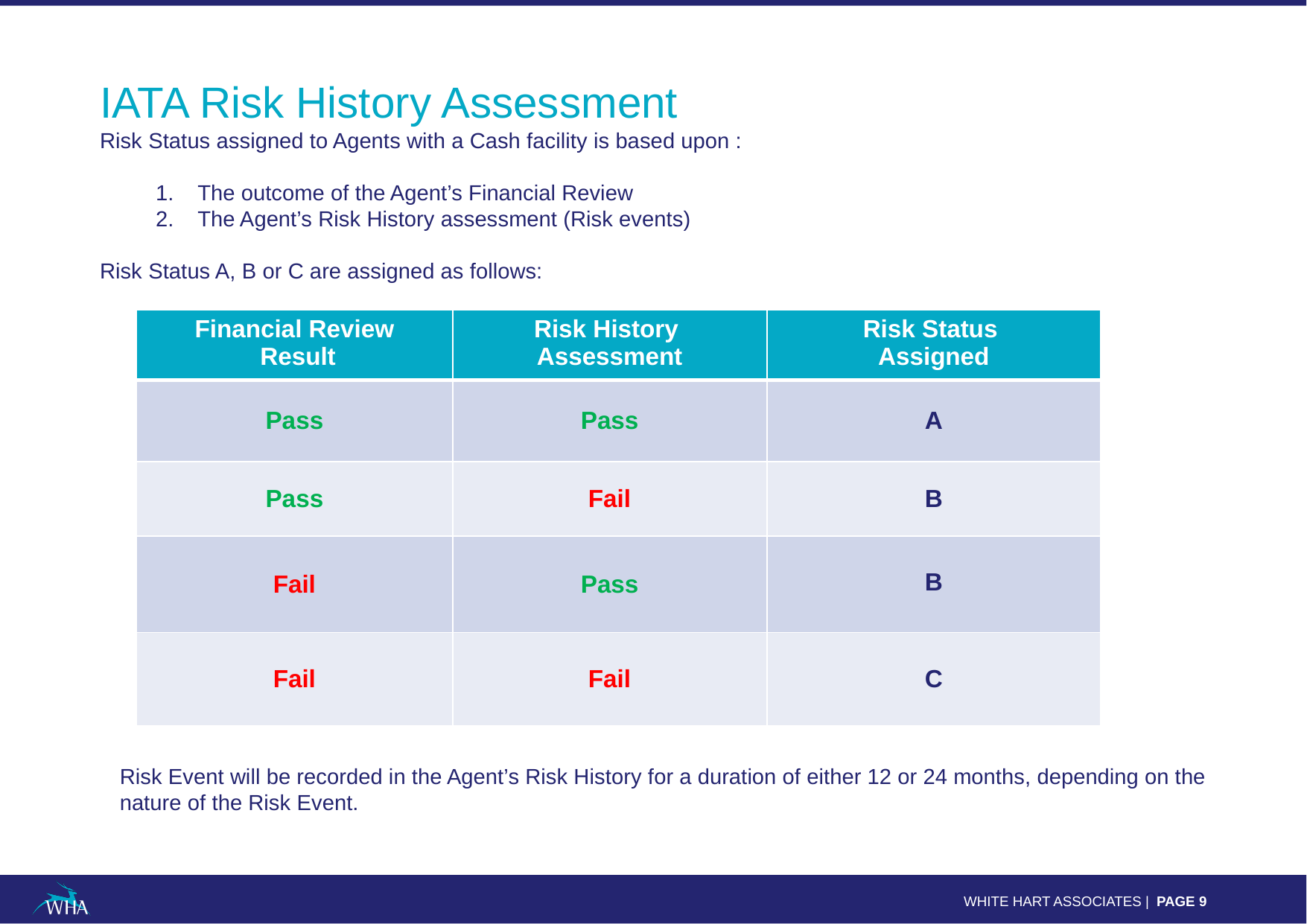

IATA Risk History Assessment

  –
Risk Status assigned to Agents with a Cash facility is based upon :

The outcome of the Agent’s Financial Review
The Agent’s Risk History assessment (Risk events)

Risk Status A, B or C are assigned as follows:

| Financial Review Result | Risk History Assessment | Risk Status Assigned |
| --- | --- | --- |
| Pass | Pass | A |
| Pass | Fail | B |
| Fail | Pass | B |
| Fail | Fail | C |
Risk Event will be recorded in the Agent’s Risk History for a duration of either 12 or 24 months, depending on the nature of the Risk Event.